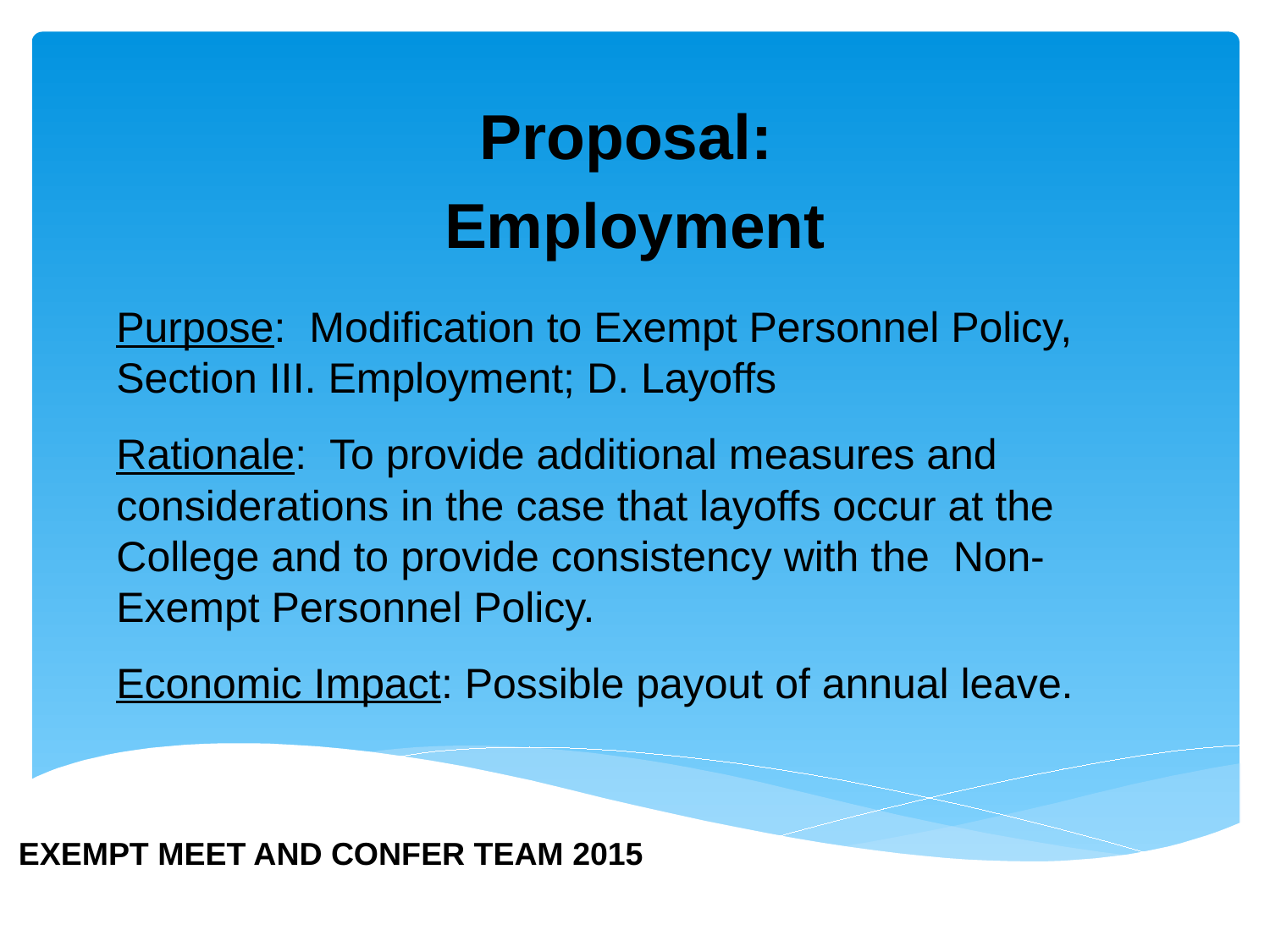

Proposal:
Employment

Purpose:  Modification to Exempt Personnel Policy, Section III. Employment; D. Layoffs

Rationale:  To provide additional measures and considerations in the case that layoffs occur at the College and to provide consistency with the  Non-Exempt Personnel Policy.

Economic Impact: Possible payout of annual leave.

EXEMPT MEET AND CONFER TEAM 2015